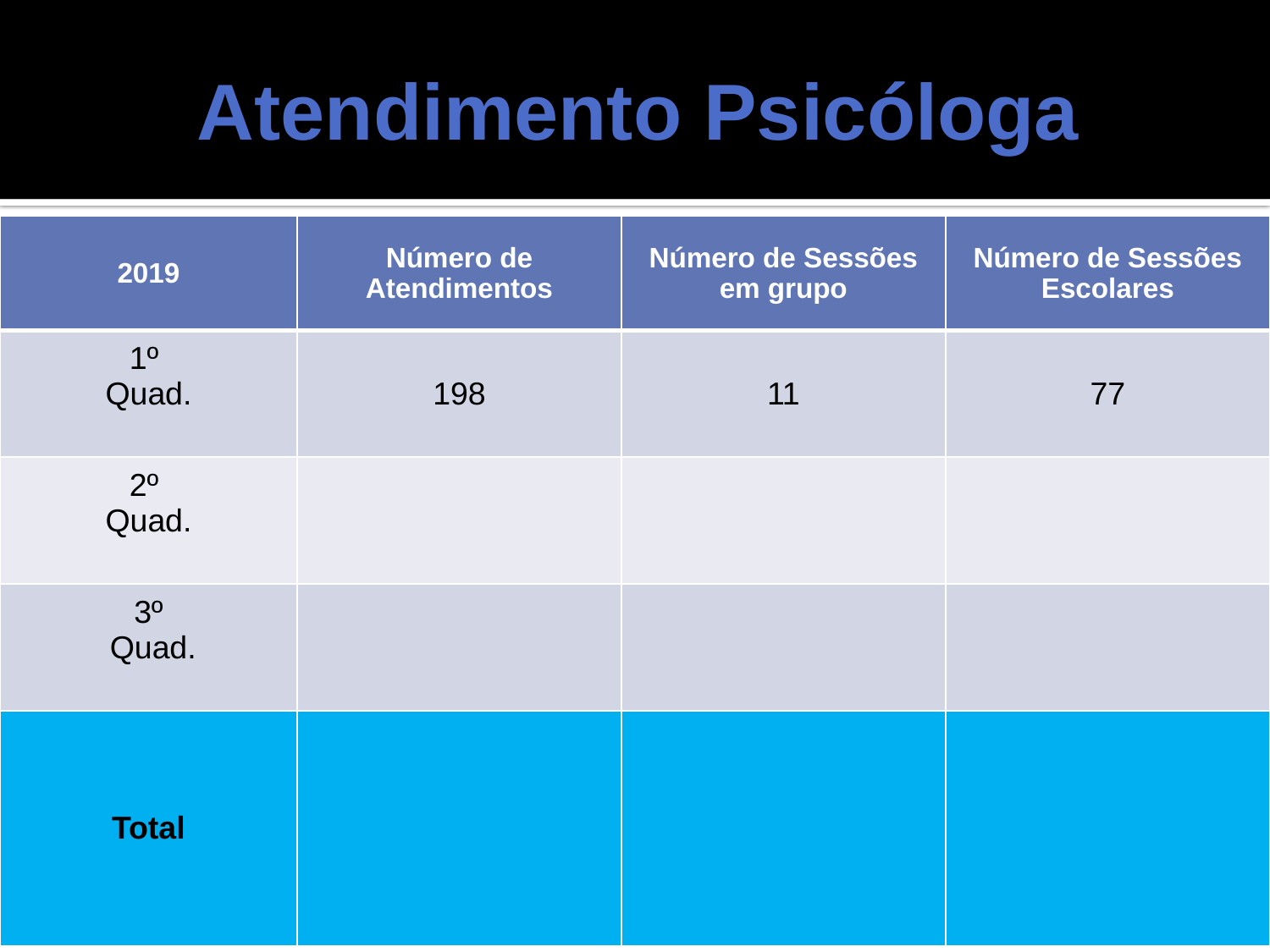

# Atendimento Psicóloga
| 2019 | Número de Atendimentos | Número de Sessões em grupo | Número de Sessões Escolares |
| --- | --- | --- | --- |
| 1º Quad. | 198 | 11 | 77 |
| 2º Quad. |  |  |  |
| 3º Quad. |  |  |  |
| Total |  |  |  |